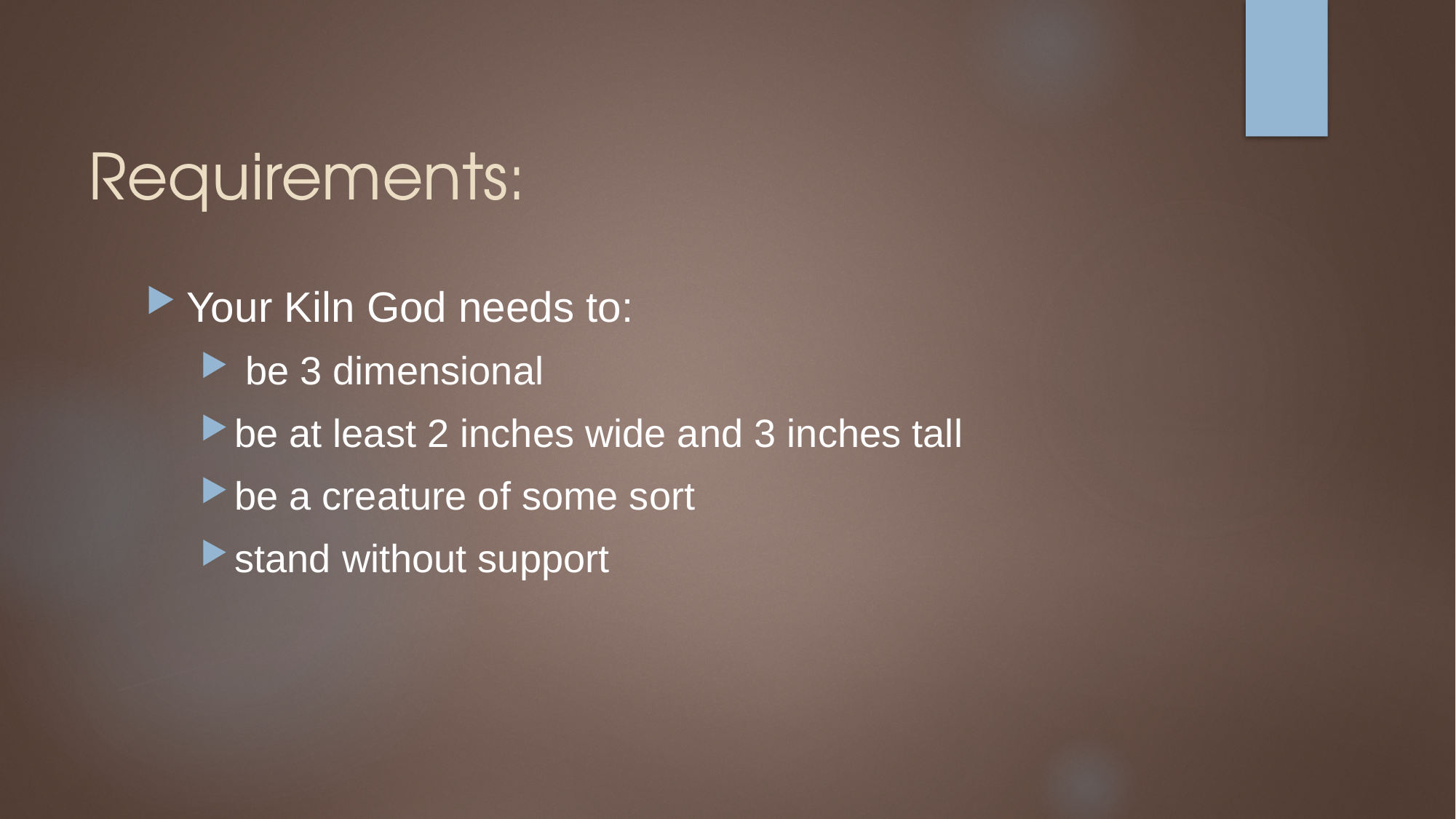

# Requirements:
Your Kiln God needs to:
 be 3 dimensional
be at least 2 inches wide and 3 inches tall
be a creature of some sort
stand without support